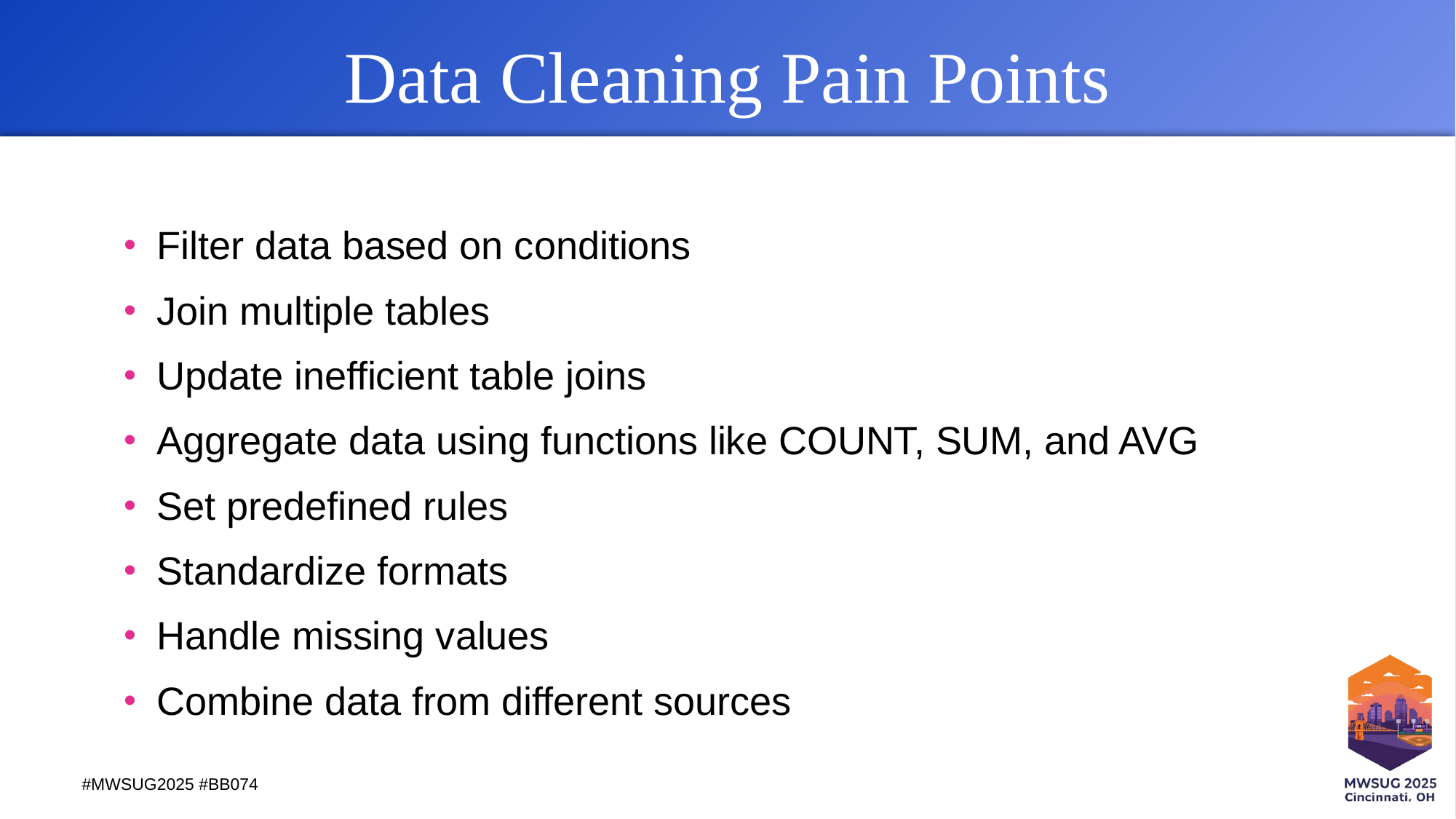

# Data Cleaning Pain Points
Filter data based on conditions
Join multiple tables
Update inefficient table joins
Aggregate data using functions like COUNT, SUM, and AVG
Set predefined rules
Standardize formats
Handle missing values
Combine data from different sources

#MWSUG2025 #BB074